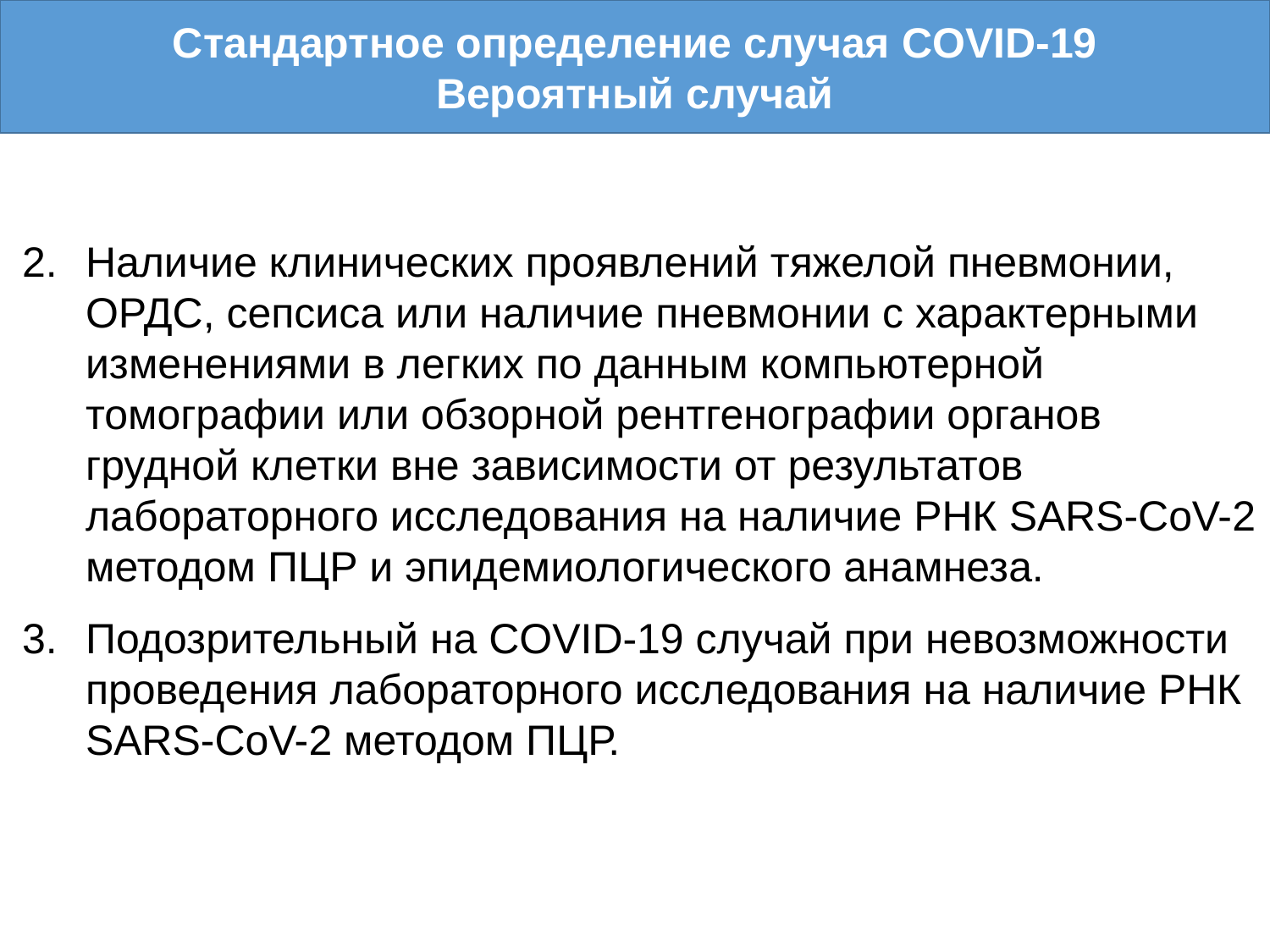

Стандартное определение случая COVID-19
Вероятный случай
Наличие клинических проявлений тяжелой пневмонии, ОРДС, сепсиса или наличие пневмонии с характерными изменениями в легких по данным компьютерной томографии или обзорной рентгенографии органов грудной клетки вне зависимости от результатов лабораторного исследования на наличие РНК SARS-CoV-2 методом ПЦР и эпидемиологического анамнеза.
Подозрительный на COVID-19 случай при невозможности проведения лабораторного исследования на наличие РНК SARS-CoV-2 методом ПЦР.